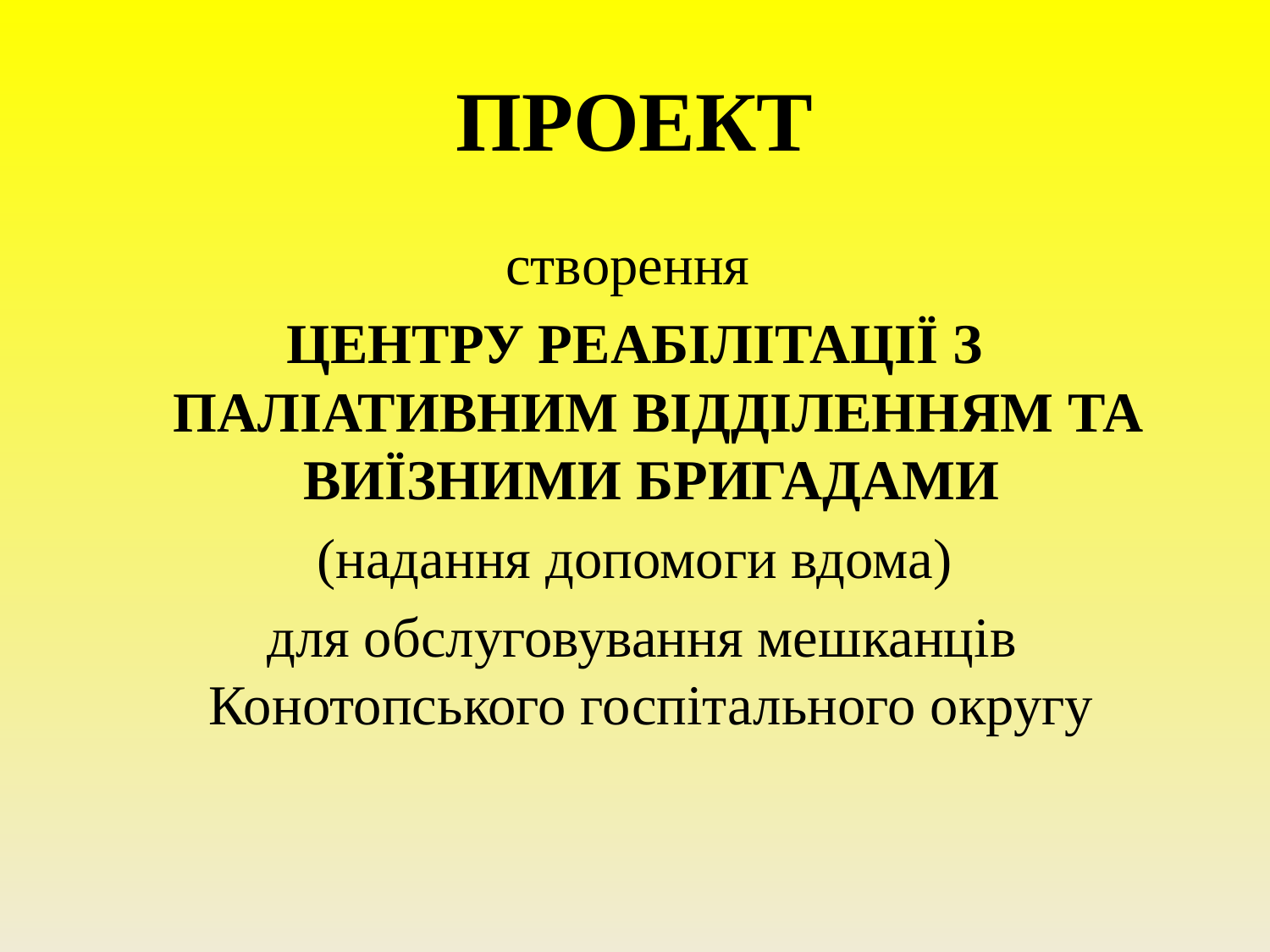

# ПРОЕКТ
створення
ЦЕНТРУ РЕАБІЛІТАЦІЇ З ПАЛІАТИВНИМ ВІДДІЛЕННЯМ ТА ВИЇЗНИМИ БРИГАДАМИ
(надання допомоги вдома)
 для обслуговування мешканців Конотопського госпітального округу